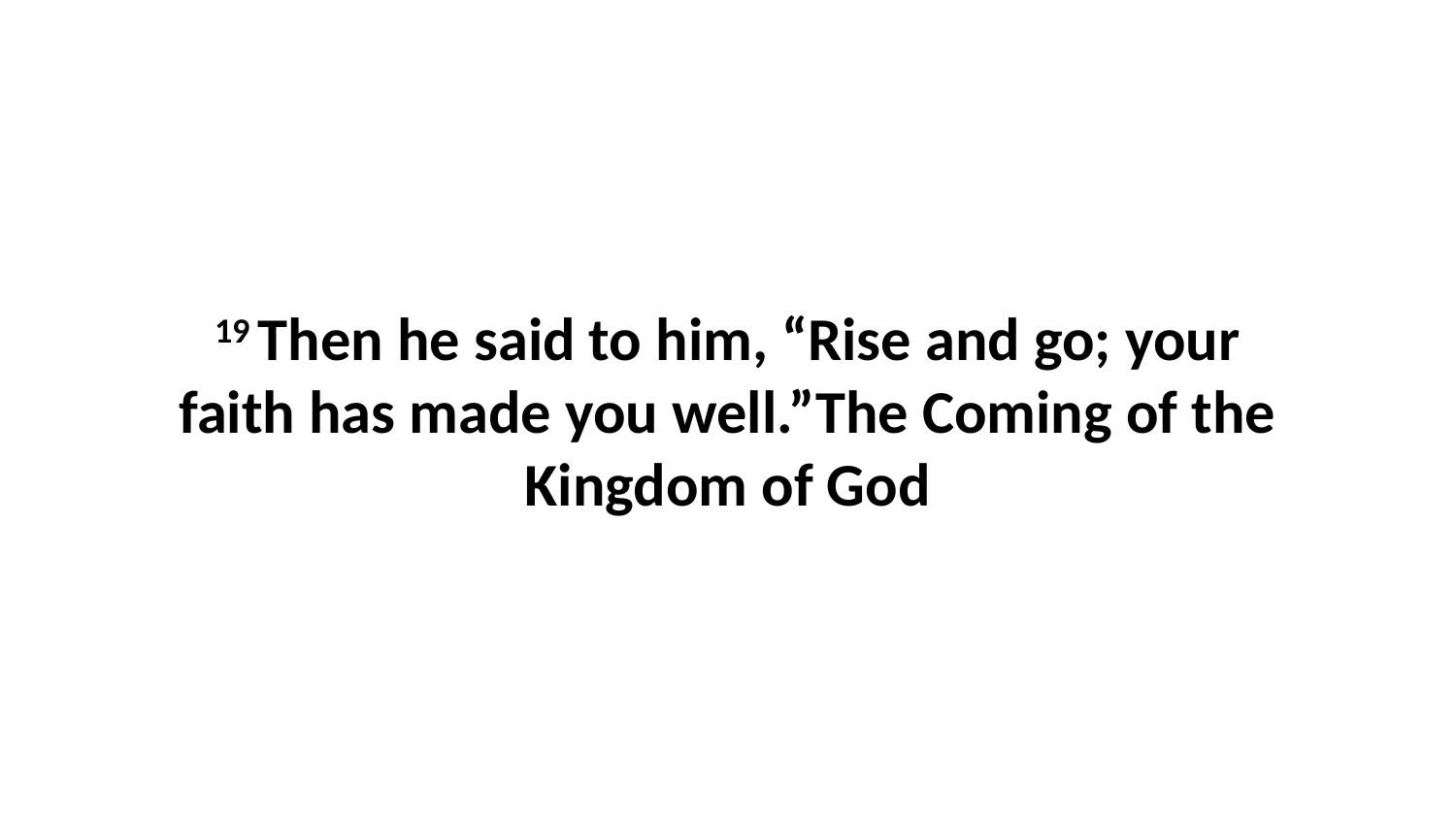

19 Then he said to him, “Rise and go; your faith has made you well.”The Coming of the Kingdom of God